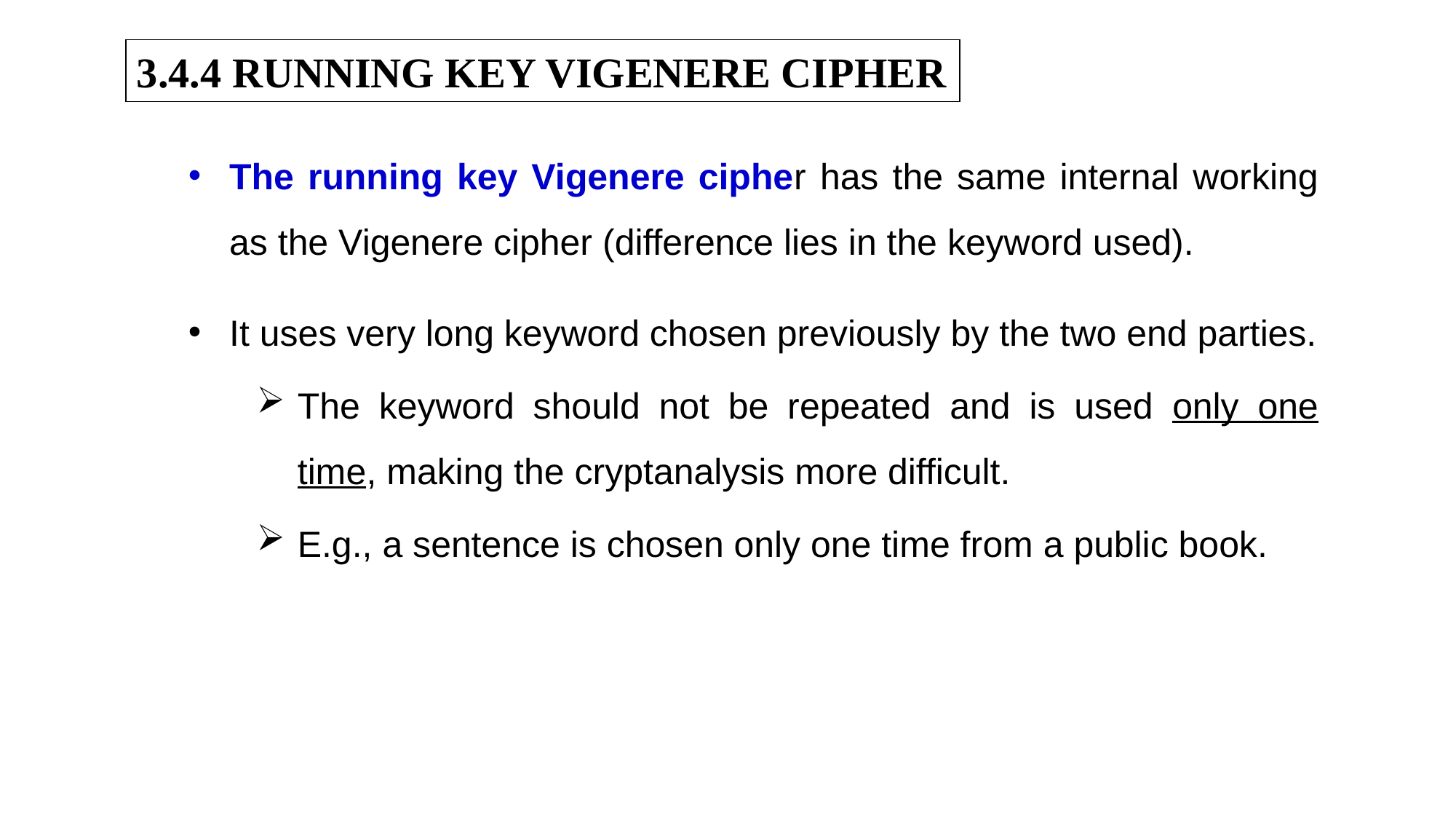

3.4.4 RUNNING KEY VIGENERE CIPHER
The running key Vigenere cipher has the same internal working as the Vigenere cipher (difference lies in the keyword used).
It uses very long keyword chosen previously by the two end parties.
The keyword should not be repeated and is used only one time, making the cryptanalysis more difficult.
E.g., a sentence is chosen only one time from a public book.